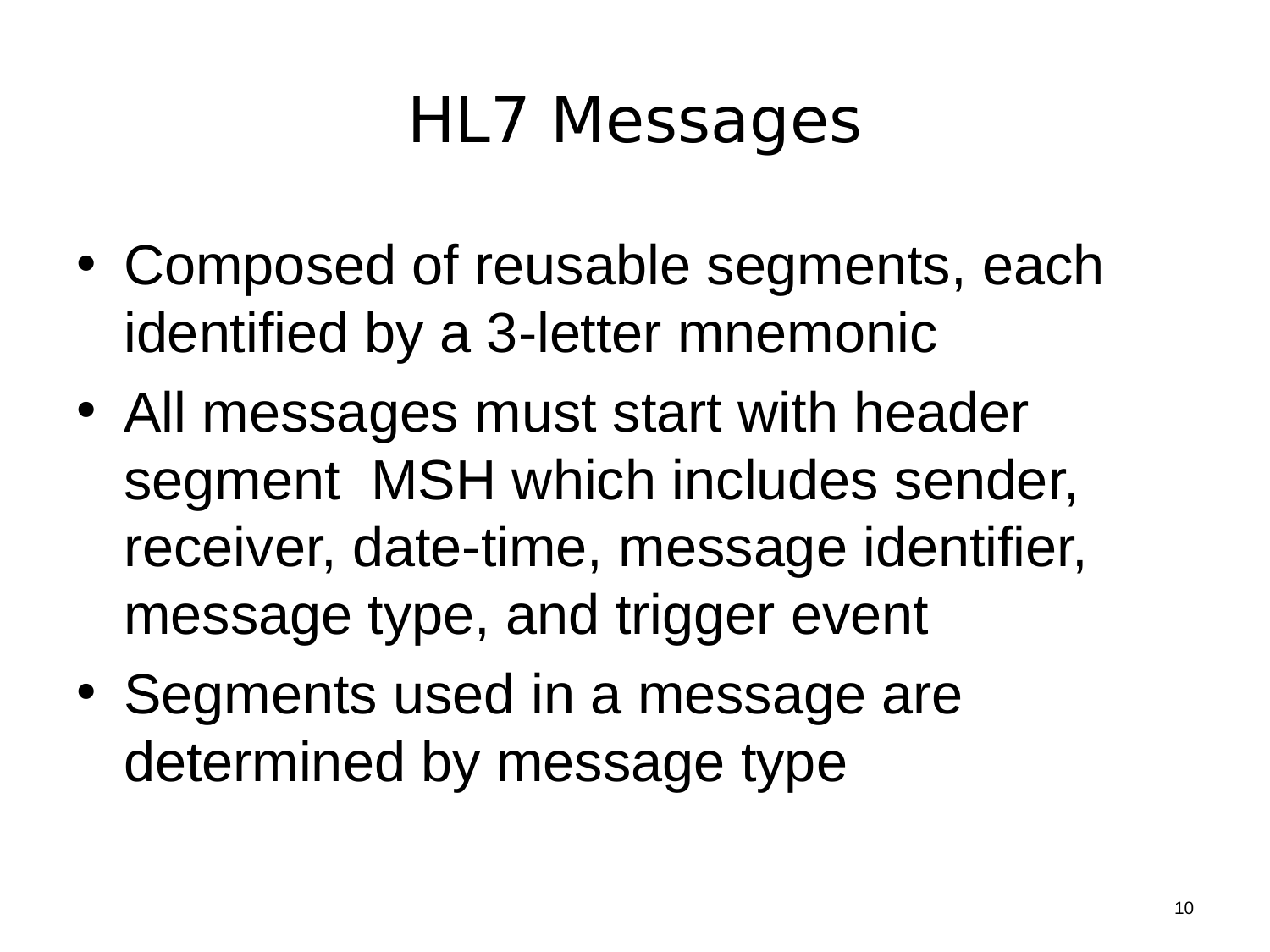

# HL7 Messages
Composed of reusable segments, each identified by a 3-letter mnemonic
All messages must start with header segment  MSH which includes sender, receiver, date-time, message identifier, message type, and trigger event
Segments used in a message are determined by message type

10